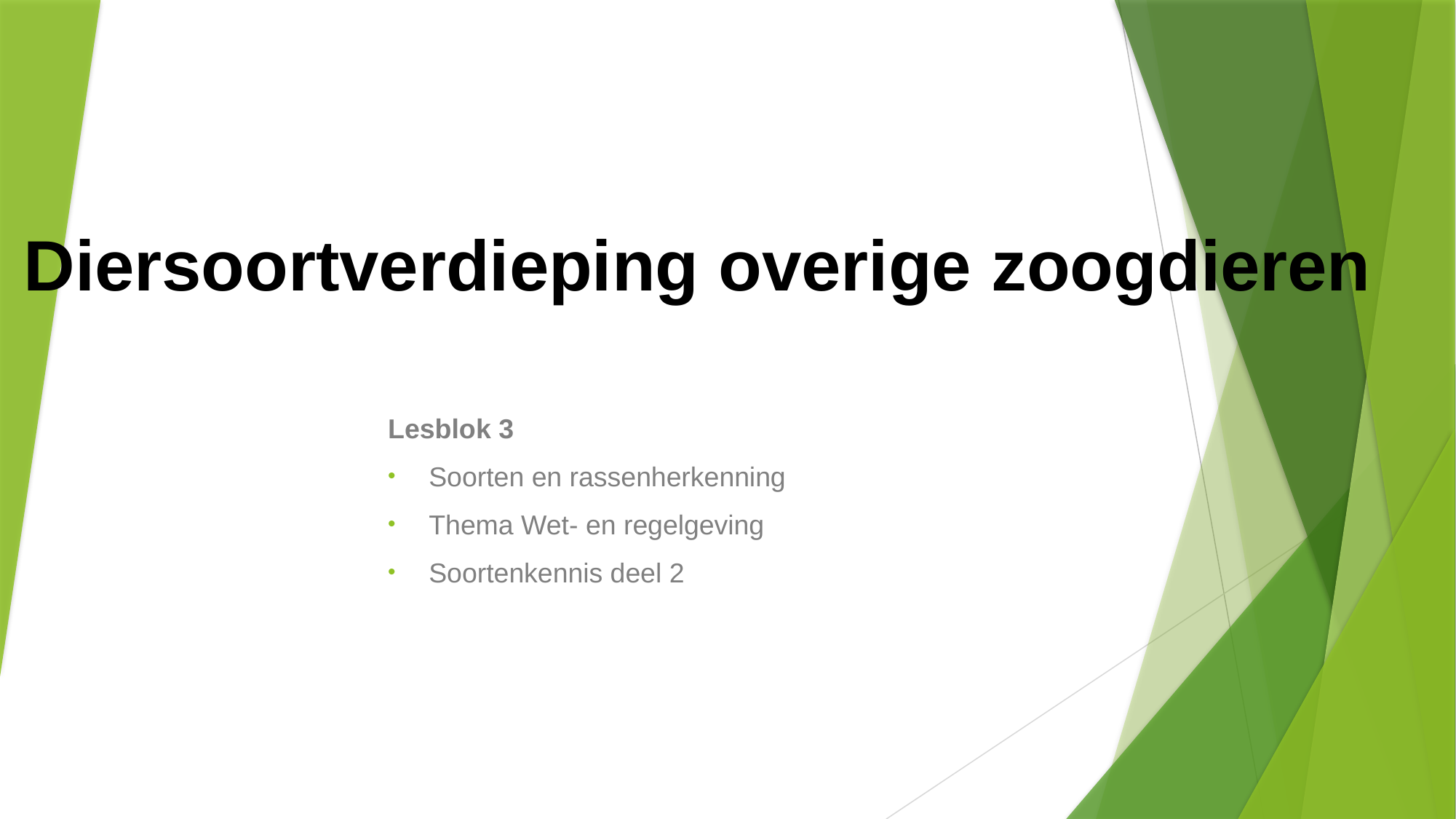

# Diersoortverdieping overige zoogdieren
Lesblok 3
Soorten en rassenherkenning
Thema Wet- en regelgeving
Soortenkennis deel 2